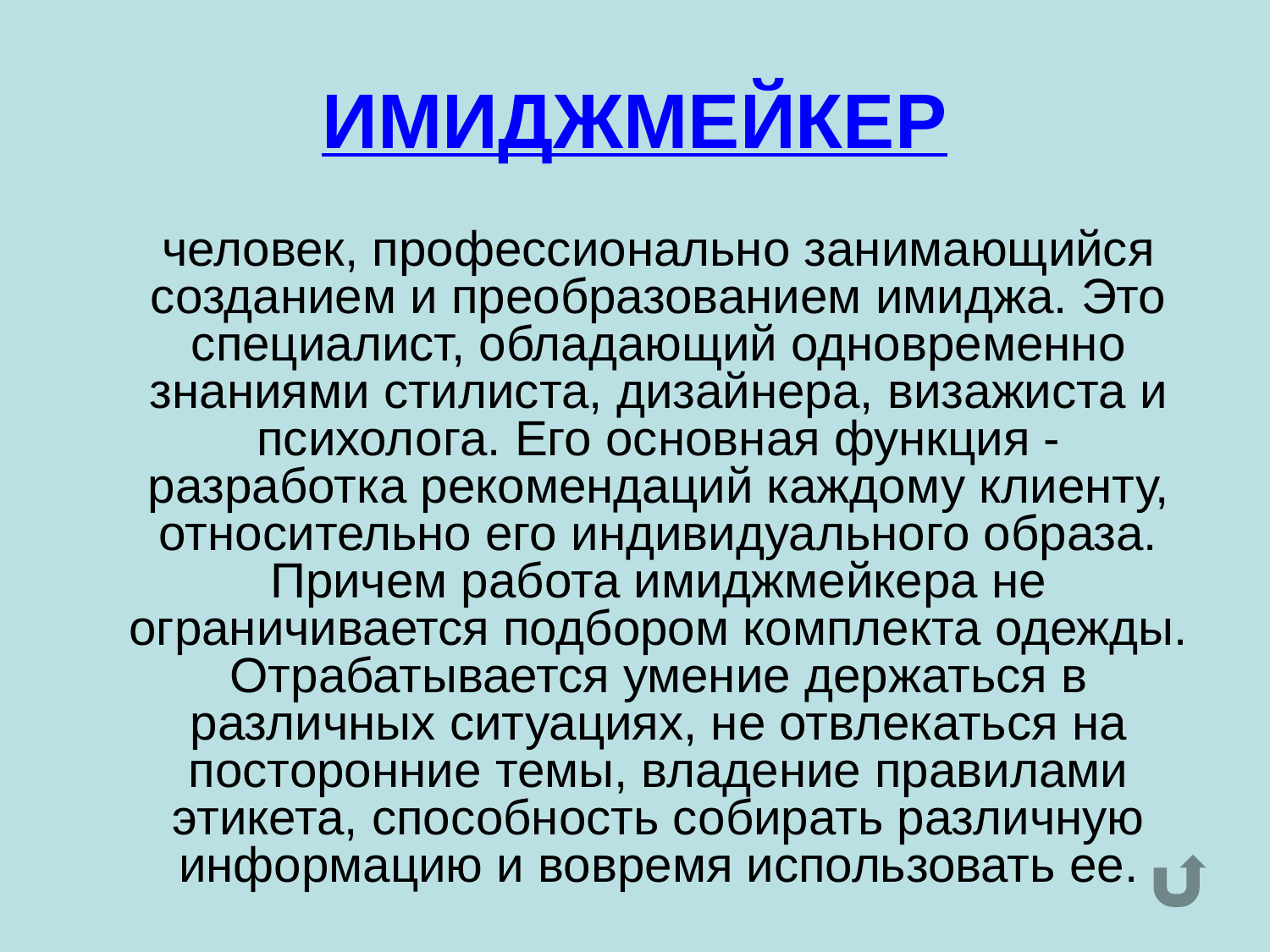

# ИМИДЖМЕЙКЕР
	человек, профессионально занимающийся созданием и преобразованием имиджа. Это специалист, обладающий одновременно знаниями стилиста, дизайнера, визажиста и психолога. Его основная функция - разработка рекомендаций каждому клиенту, относительно его индивидуального образа. Причем работа имиджмейкера не ограничивается подбором комплекта одежды. Отрабатывается умение держаться в различных ситуациях, не отвлекаться на посторонние темы, владение правилами этикета, способность собирать различную информацию и вовремя использовать ее.